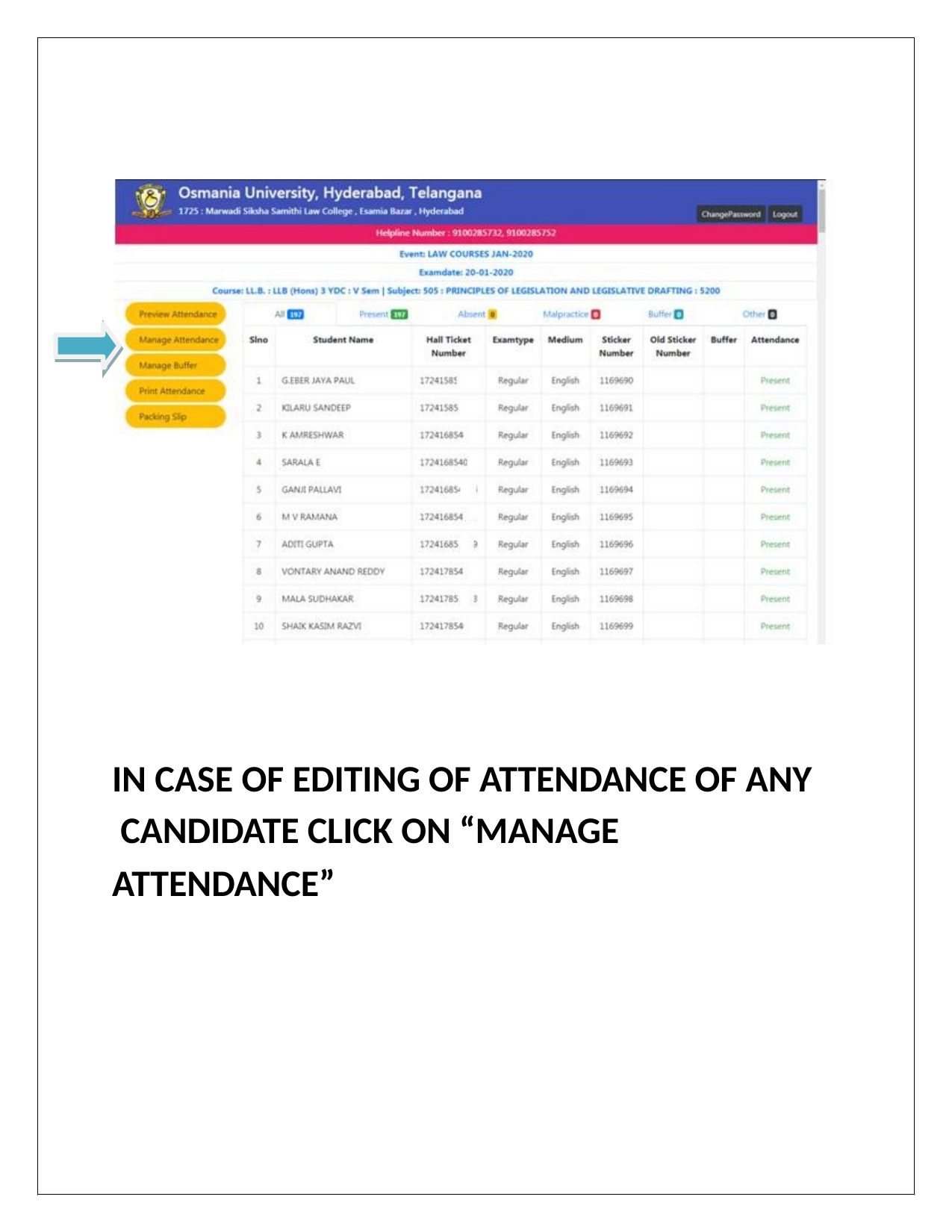

IN CASE OF EDITING OF ATTENDANCE OF ANY  CANDIDATE CLICK ON “MANAGE
ATTENDANCE”